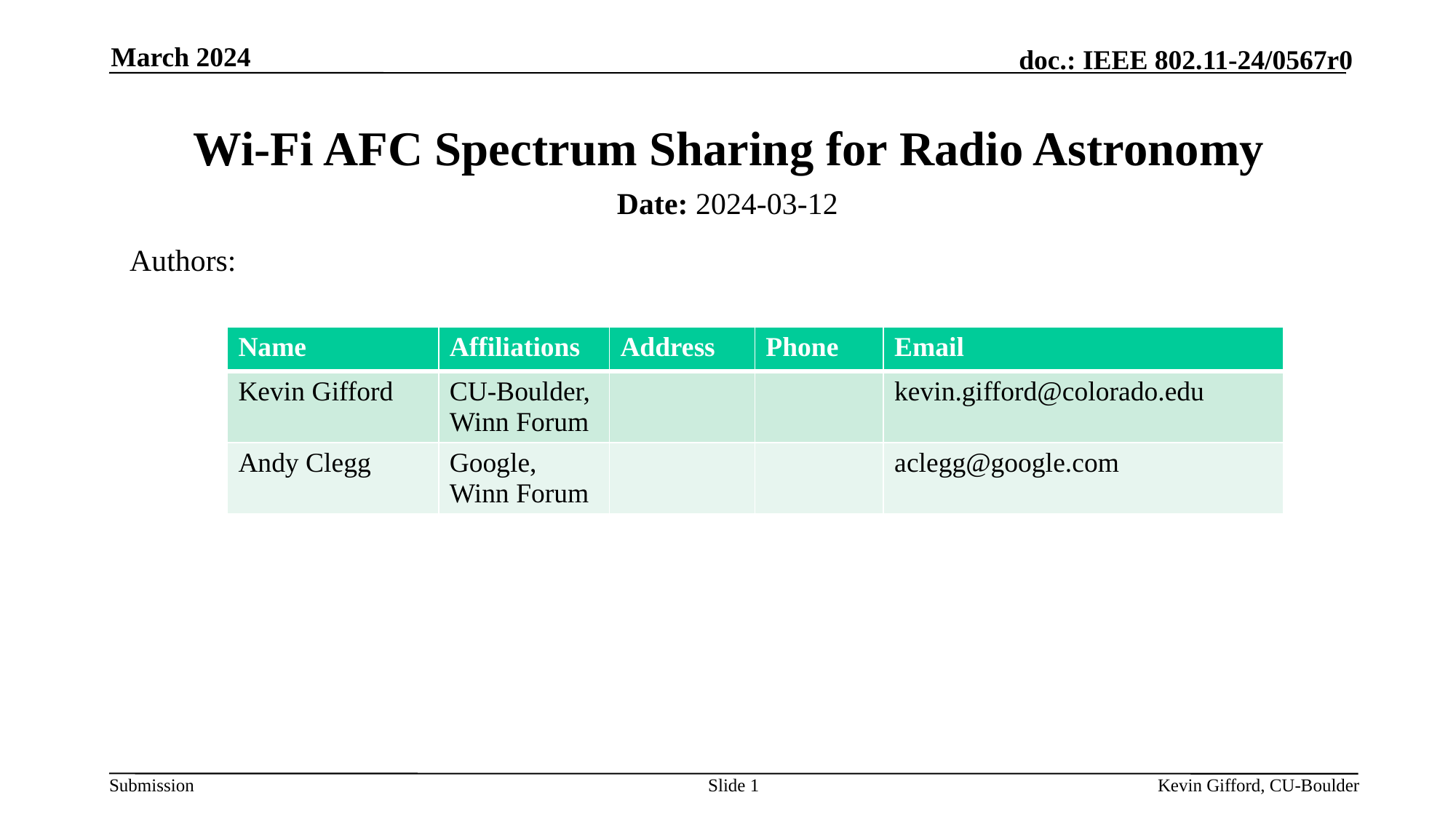

March 2024
# Wi-Fi AFC Spectrum Sharing for Radio Astronomy
Date: 2024-03-12
Authors:

| Name | Affiliations | Address | Phone | Email |
| --- | --- | --- | --- | --- |
| Kevin Gifford | CU-Boulder, Winn Forum |  |  | kevin.gifford@colorado.edu |
| Andy Clegg | Google, Winn Forum |  |  | aclegg@google.com |
Slide 1
Kevin Gifford, CU-Boulder